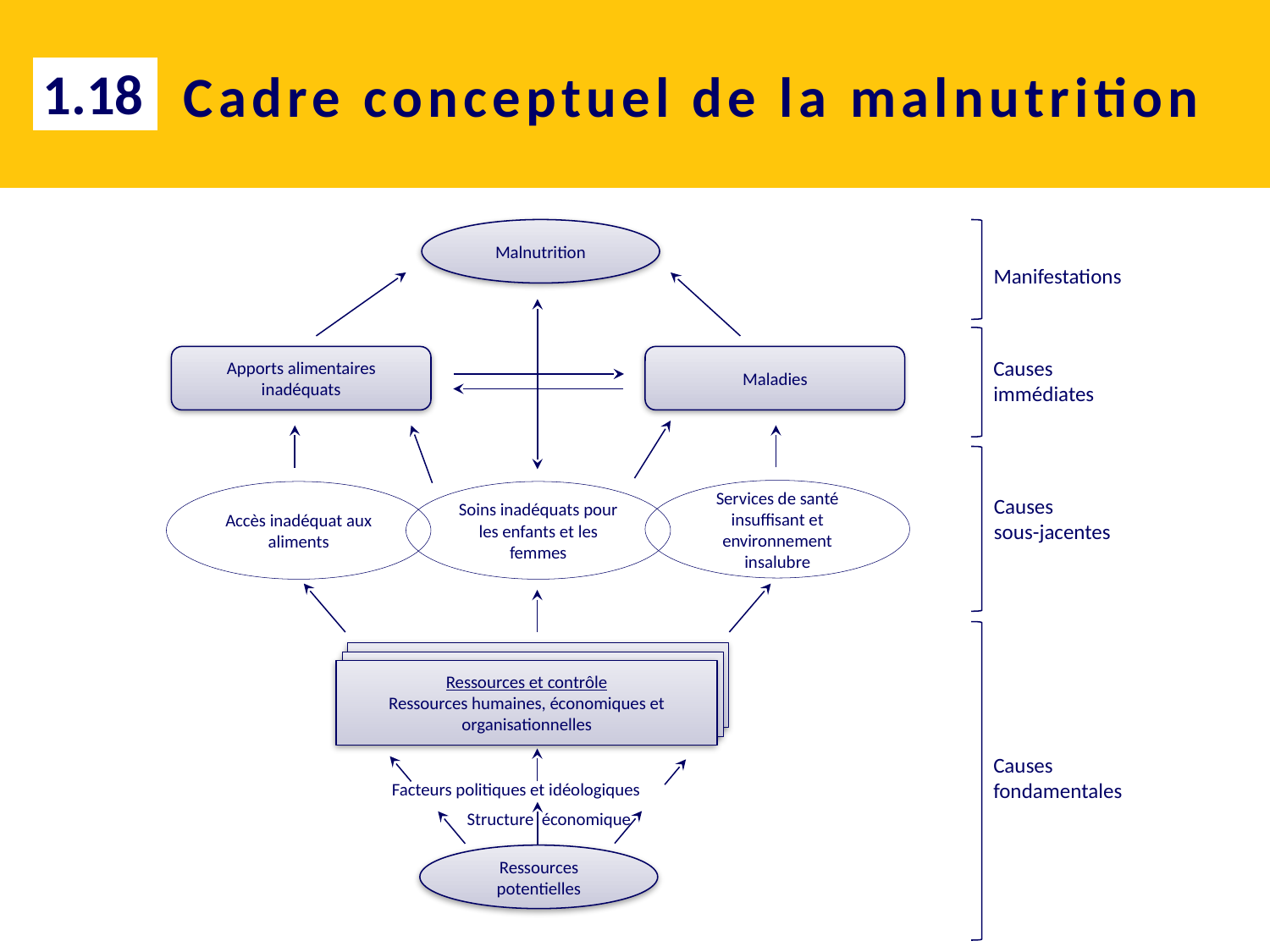

1.18
# Cadre conceptuel de la malnutrition
Malnutrition
Apports alimentaires inadéquats

Maladies

Services de santé insuffisant et environnement insalubre

Accès inadéquat aux aliments

Soins inadéquats pour les enfants et les femmes

Ressources et contrôle
Ressources humaines, économiques et organisationnelles
           Structure  économique

Ressources potentielles

Facteurs politiques et idéologiques

Manifestations

Causes immédiates

Causes
sous-jacentes

Causes fondamentales